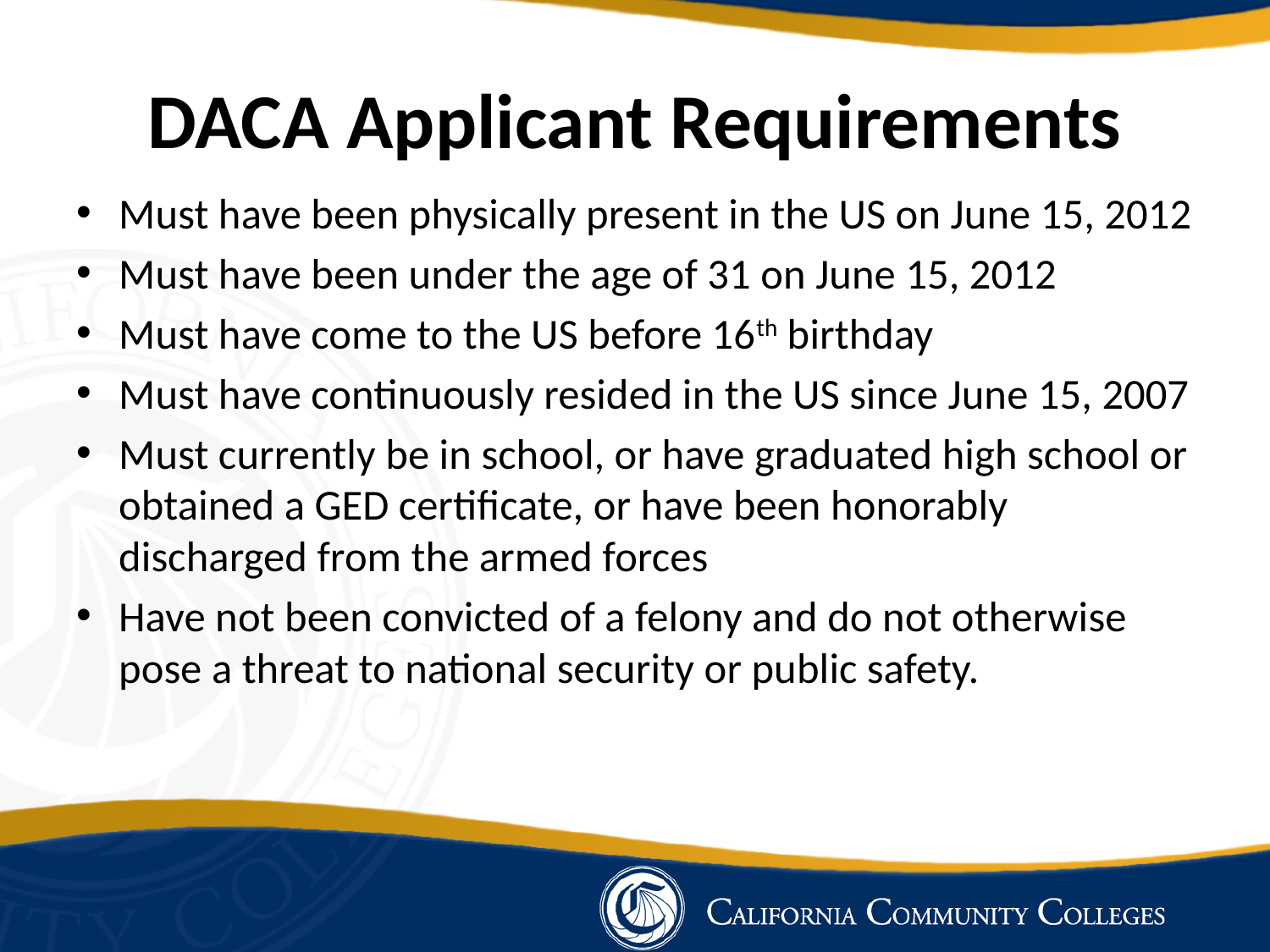

# DACA Applicant Requirements
Must have been physically present in the US on June 15, 2012
Must have been under the age of 31 on June 15, 2012
Must have come to the US before 16th birthday
Must have continuously resided in the US since June 15, 2007
Must currently be in school, or have graduated high school or obtained a GED certificate, or have been honorably discharged from the armed forces
Have not been convicted of a felony and do not otherwise pose a threat to national security or public safety.